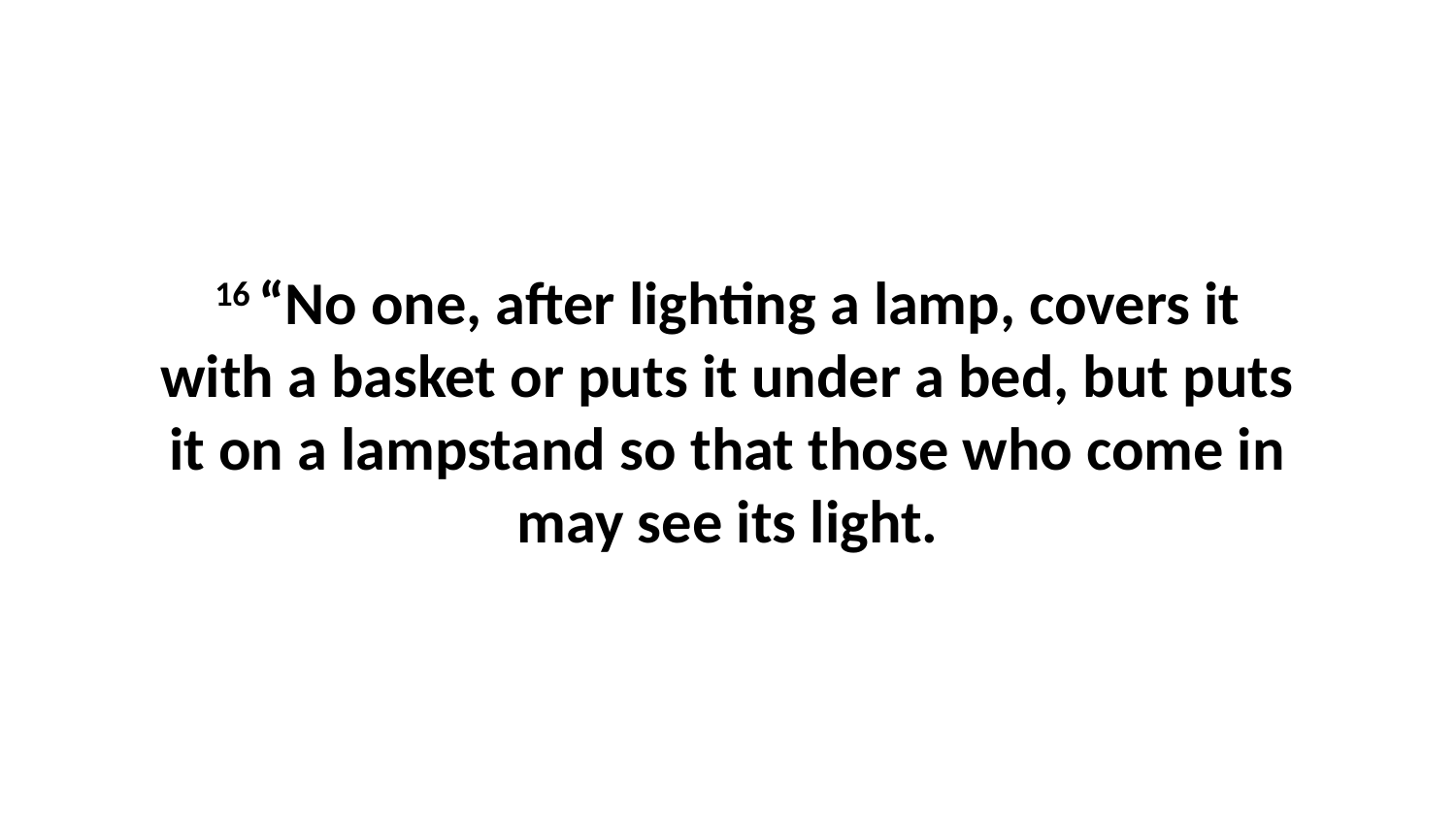

16 “No one, after lighting a lamp, covers it with a basket or puts it under a bed, but puts it on a lampstand so that those who come in may see its light.